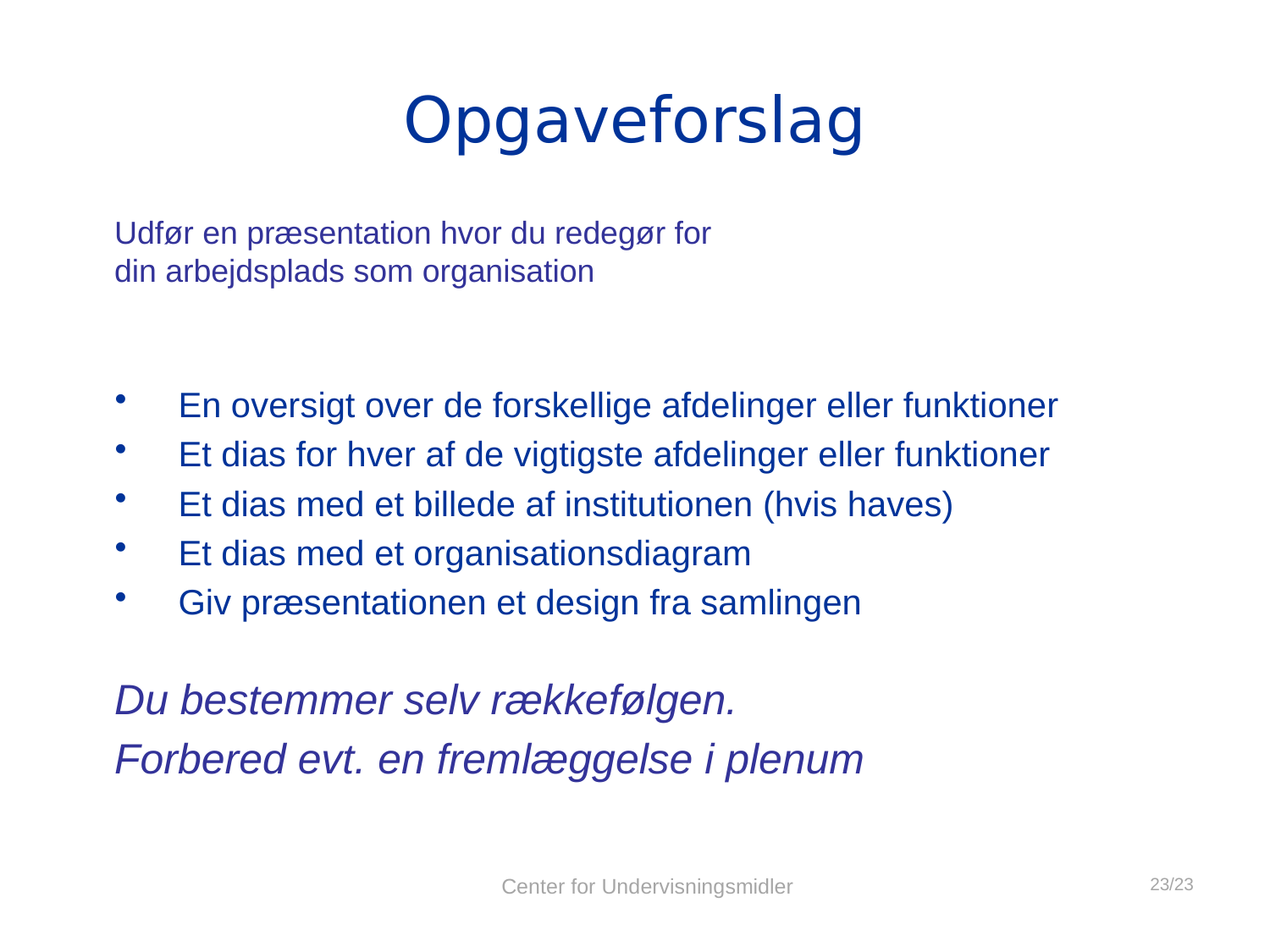

# Opgaveforslag
Udfør en præsentation hvor du redegør for
din arbejdsplads som organisation

En oversigt over de forskellige afdelinger eller funktioner
Et dias for hver af de vigtigste afdelinger eller funktioner
Et dias med et billede af institutionen (hvis haves)
Et dias med et organisationsdiagram
Giv præsentationen et design fra samlingen
Du bestemmer selv rækkefølgen.
Forbered evt. en fremlæggelse i plenum

Center for Undervisningsmidler
23